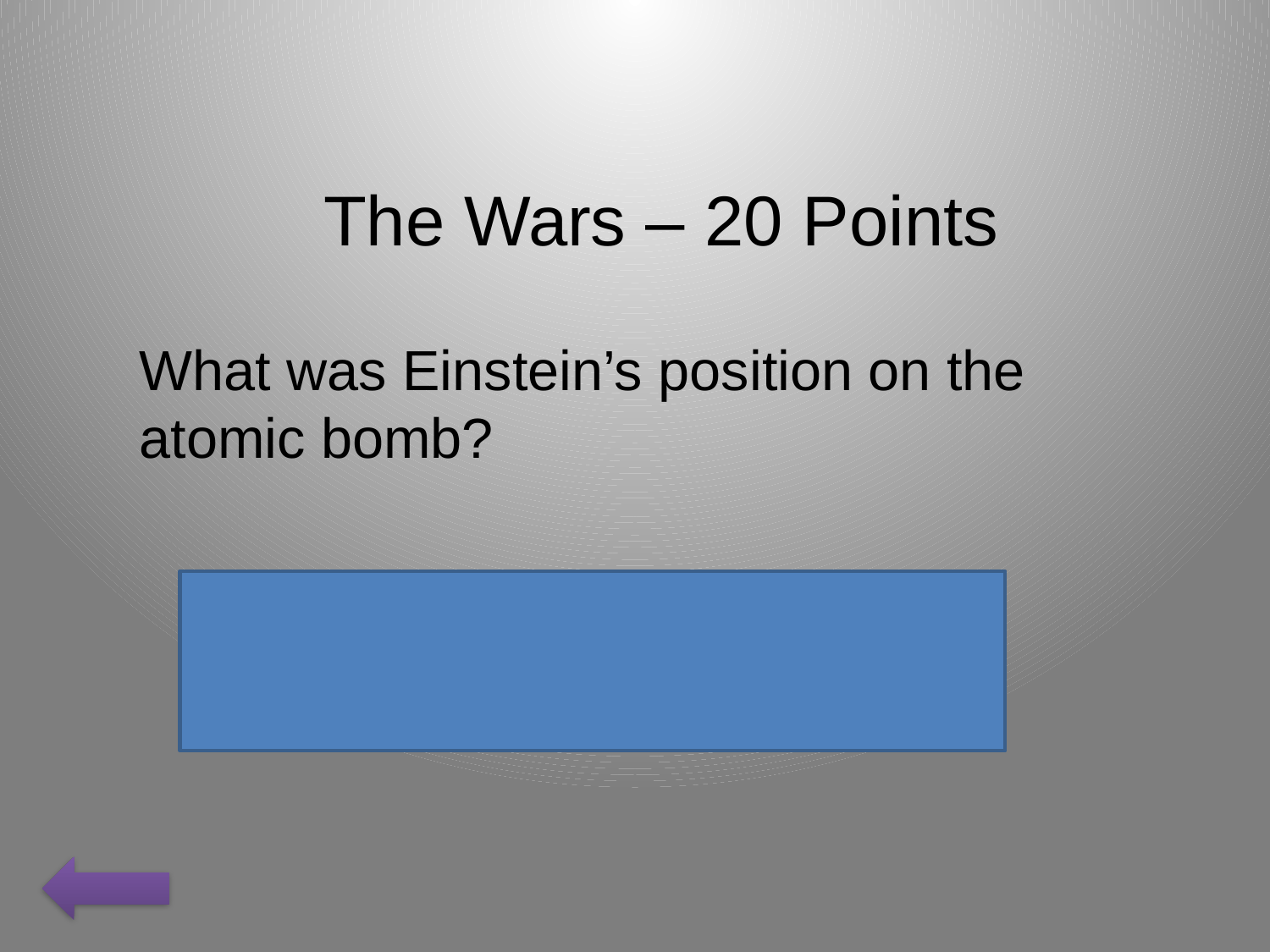

The Wars – 20 Points
What was Einstein’s position on the atomic bomb?

He did not want it to be used.